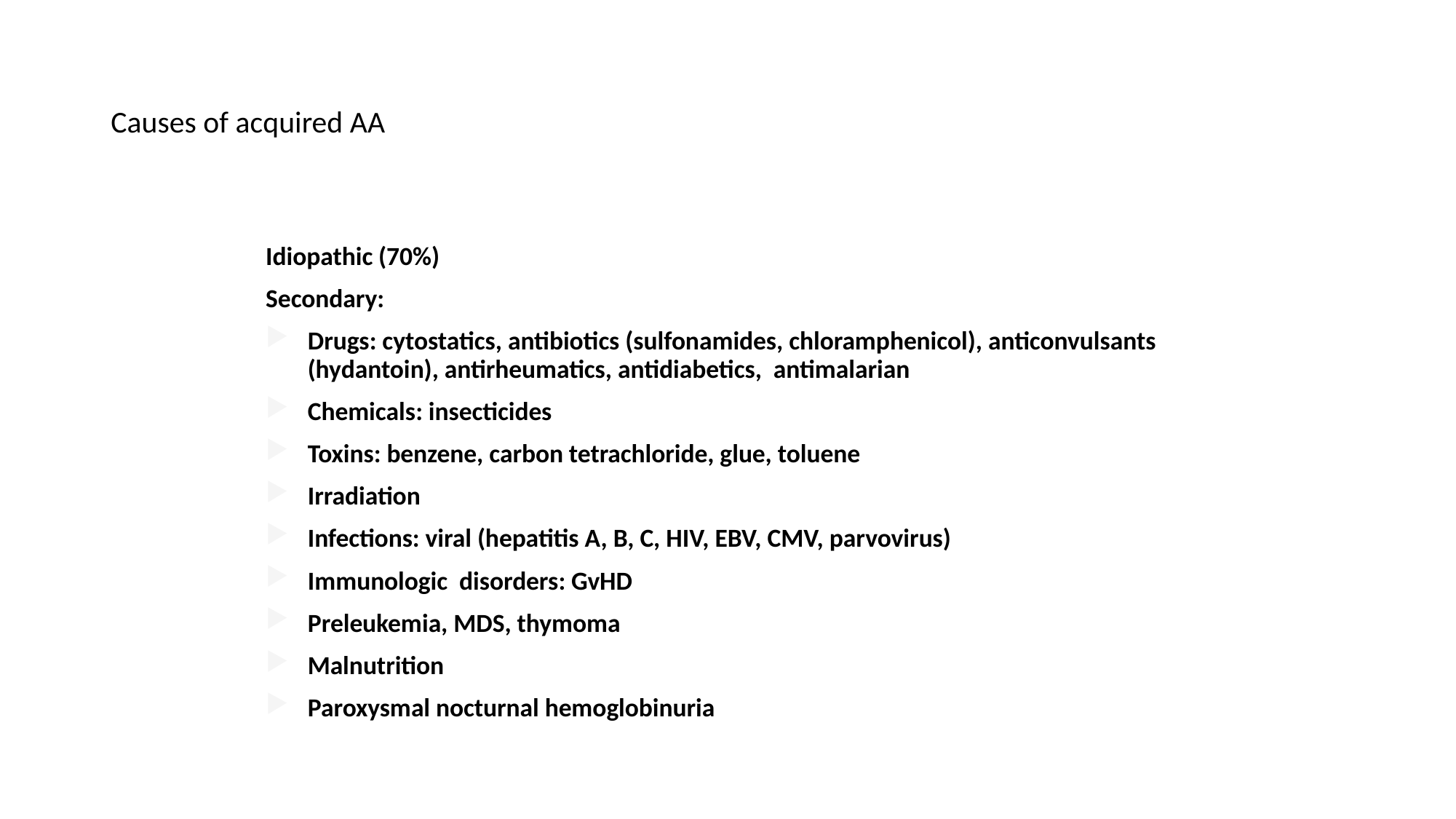

# Causes of acquired AA
Idiopathic (70%)
Secondary:
Drugs: cytostatics, antibiotics (sulfonamides, chloramphenicol), anticonvulsants (hydantoin), antirheumatics, antidiabetics,  antimalarian
Chemicals: insecticides
Toxins: benzene, carbon tetrachloride, glue, toluene
Irradiation
Infections: viral (hepatitis A, B, C, HIV, EBV, CMV, parvovirus)
Immunologic  disorders: GvHD
Preleukemia, MDS, thymoma
Malnutrition
Paroxysmal nocturnal hemoglobinuria